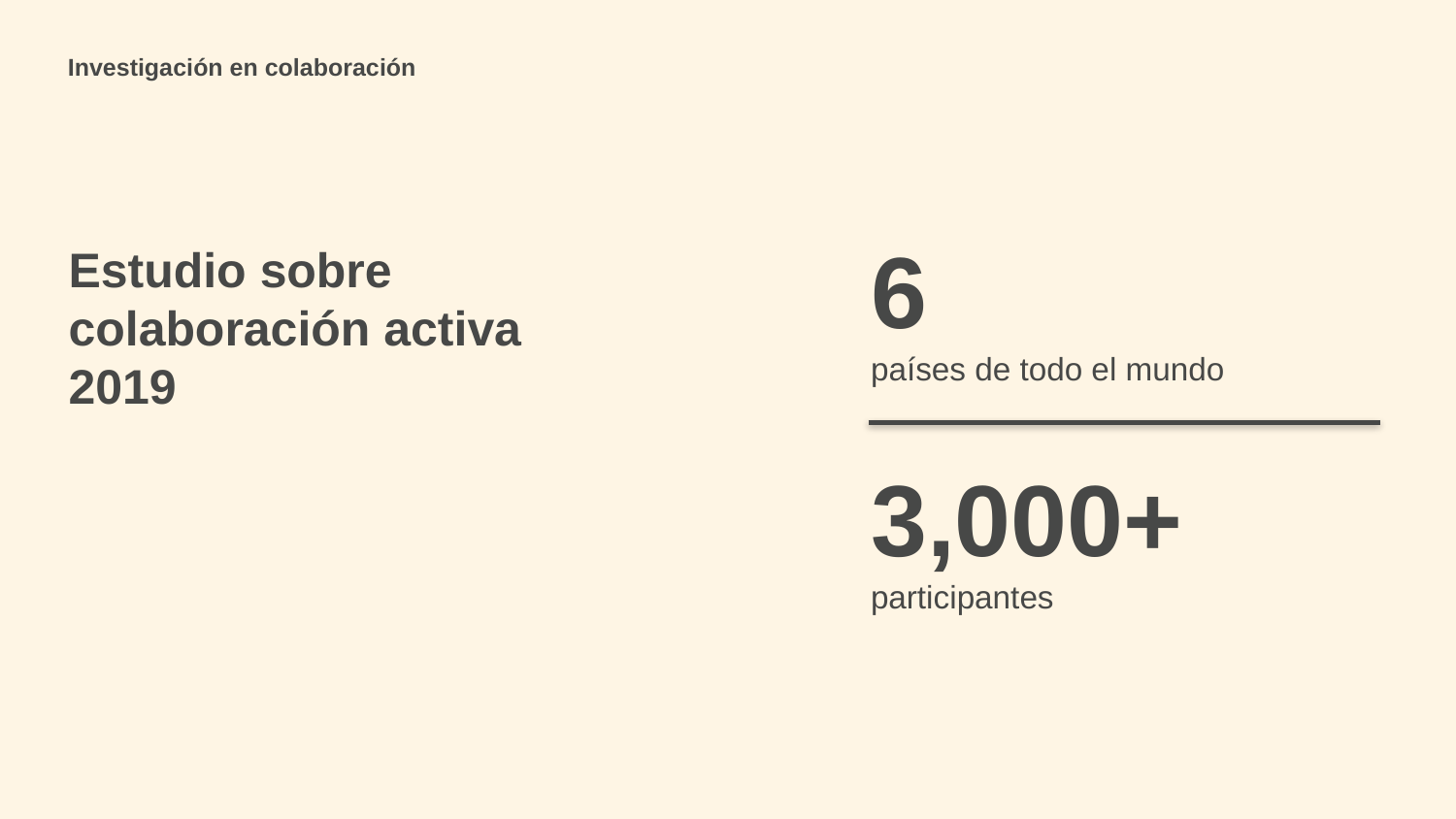

Investigación en colaboración
6
países de todo el mundo
Estudio sobre colaboración activa 2019
3,000+
participantes